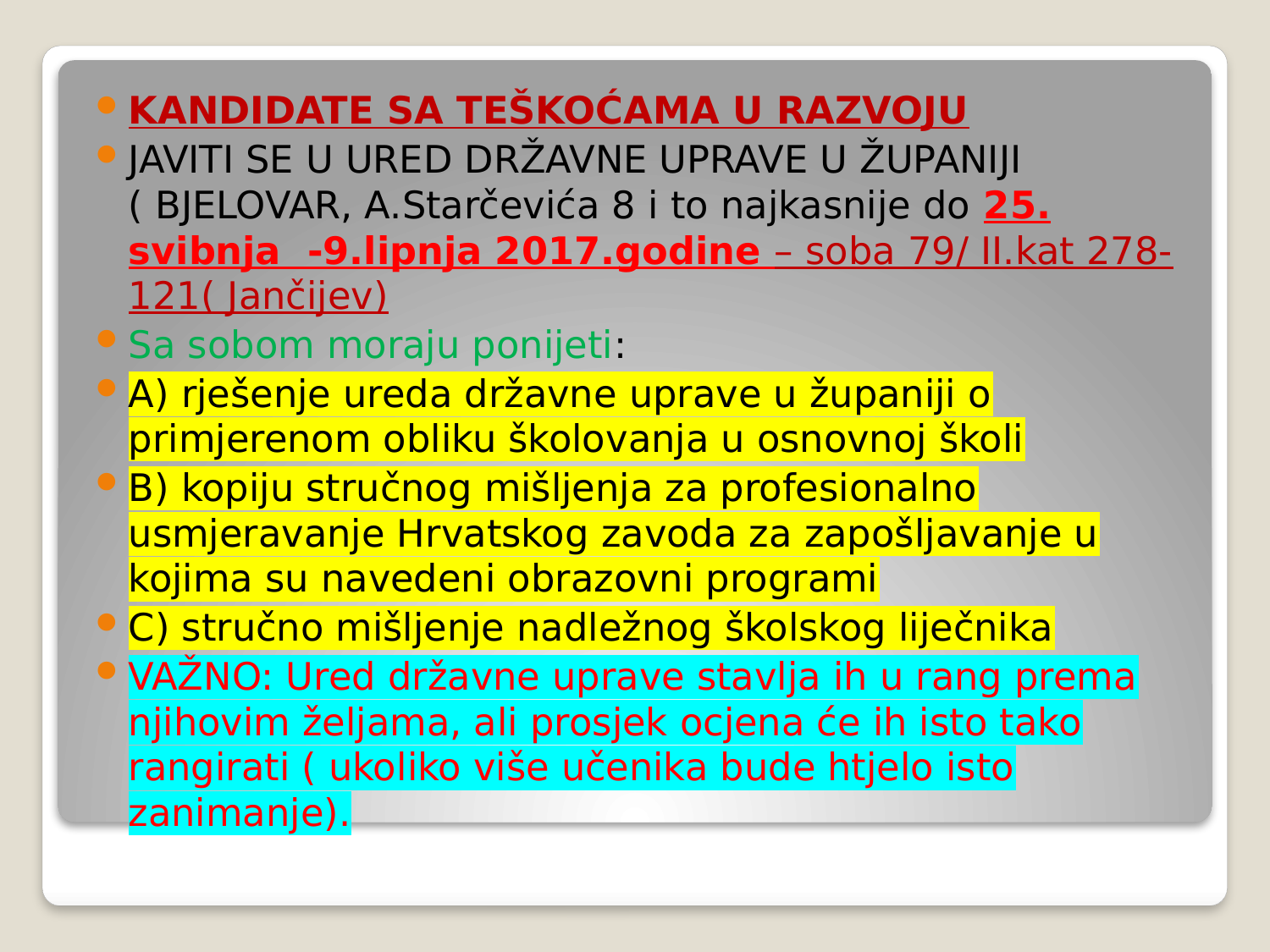

KANDIDATE SA TEŠKOĆAMA U RAZVOJU
JAVITI SE U URED DRŽAVNE UPRAVE U ŽUPANIJI ( BJELOVAR, A.Starčevića 8 i to najkasnije do 25. svibnja  -9.lipnja 2017.godine – soba 79/ II.kat 278-121( Jančijev)
Sa sobom moraju ponijeti:
A) rješenje ureda državne uprave u županiji o primjerenom obliku školovanja u osnovnoj školi
B) kopiju stručnog mišljenja za profesionalno usmjeravanje Hrvatskog zavoda za zapošljavanje u kojima su navedeni obrazovni programi
C) stručno mišljenje nadležnog školskog liječnika
VAŽNO: Ured državne uprave stavlja ih u rang prema njihovim željama, ali prosjek ocjena će ih isto tako rangirati ( ukoliko više učenika bude htjelo isto zanimanje).